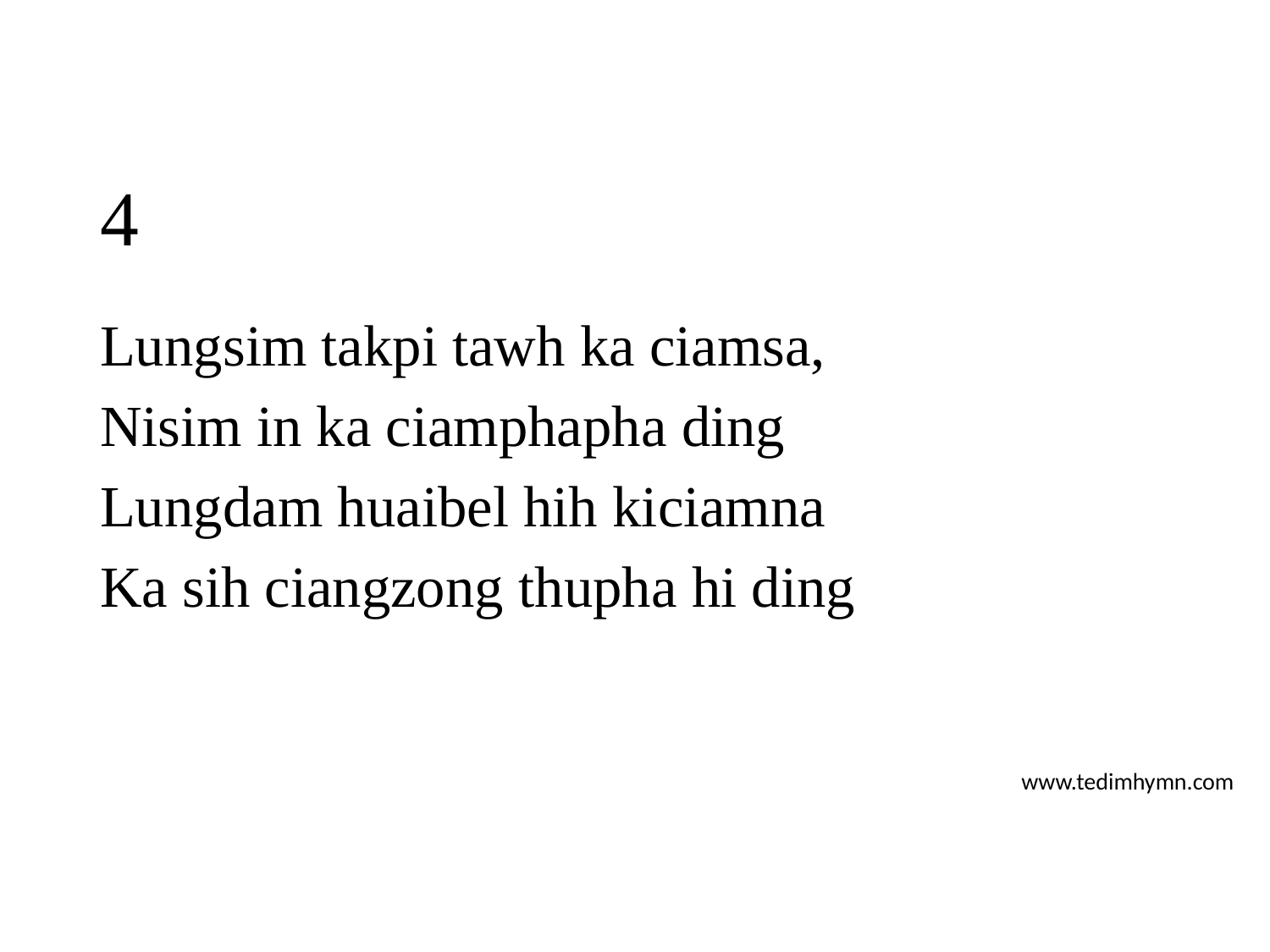

# 4
Lungsim takpi tawh ka ciamsa,
Nisim in ka ciamphapha ding
Lungdam huaibel hih kiciamna
Ka sih ciangzong thupha hi ding
www.tedimhymn.com